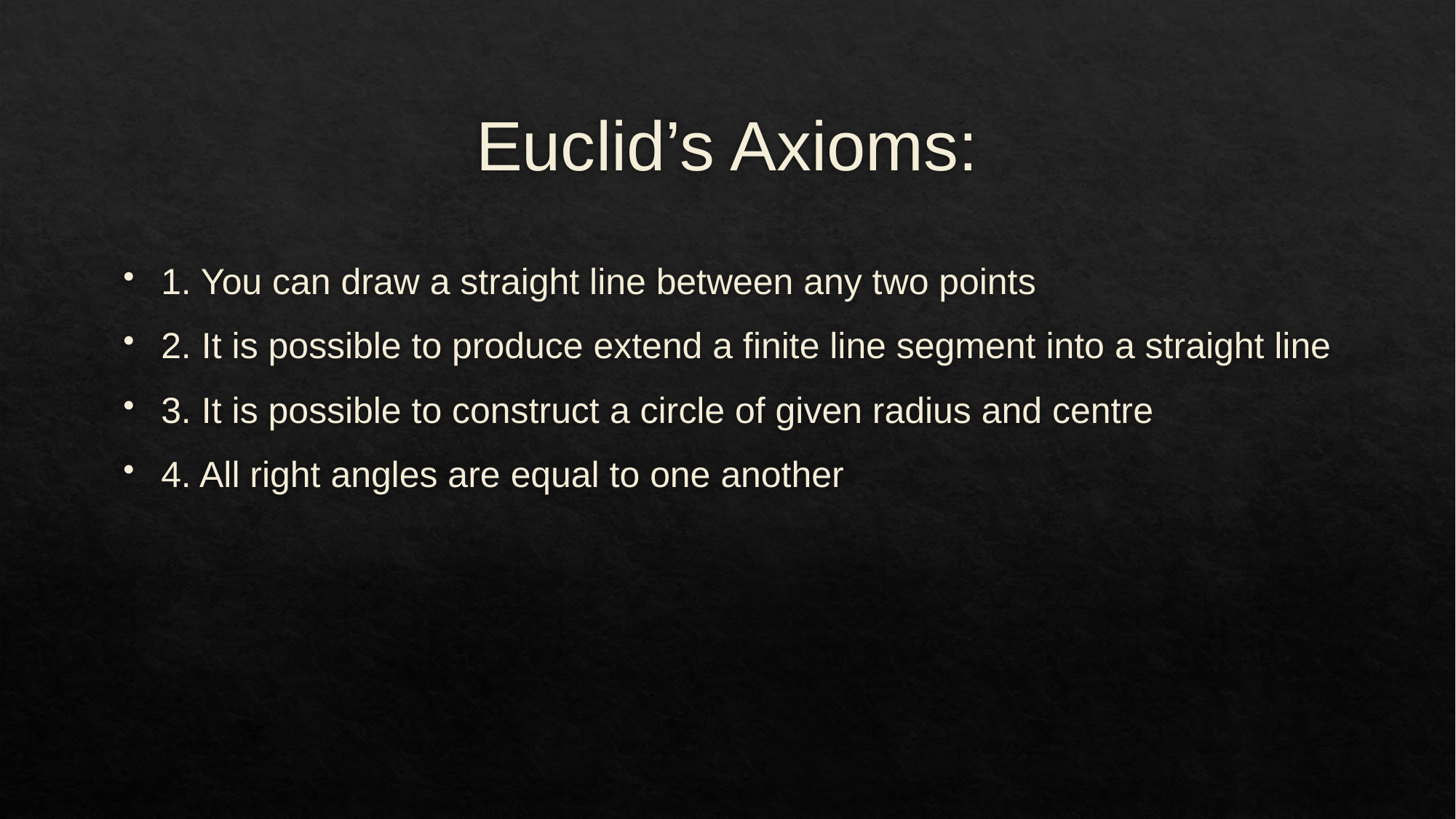

# Euclid’s Axioms:
1. You can draw a straight line between any two points
2. It is possible to produce extend a finite line segment into a straight line
3. It is possible to construct a circle of given radius and centre
4. All right angles are equal to one another